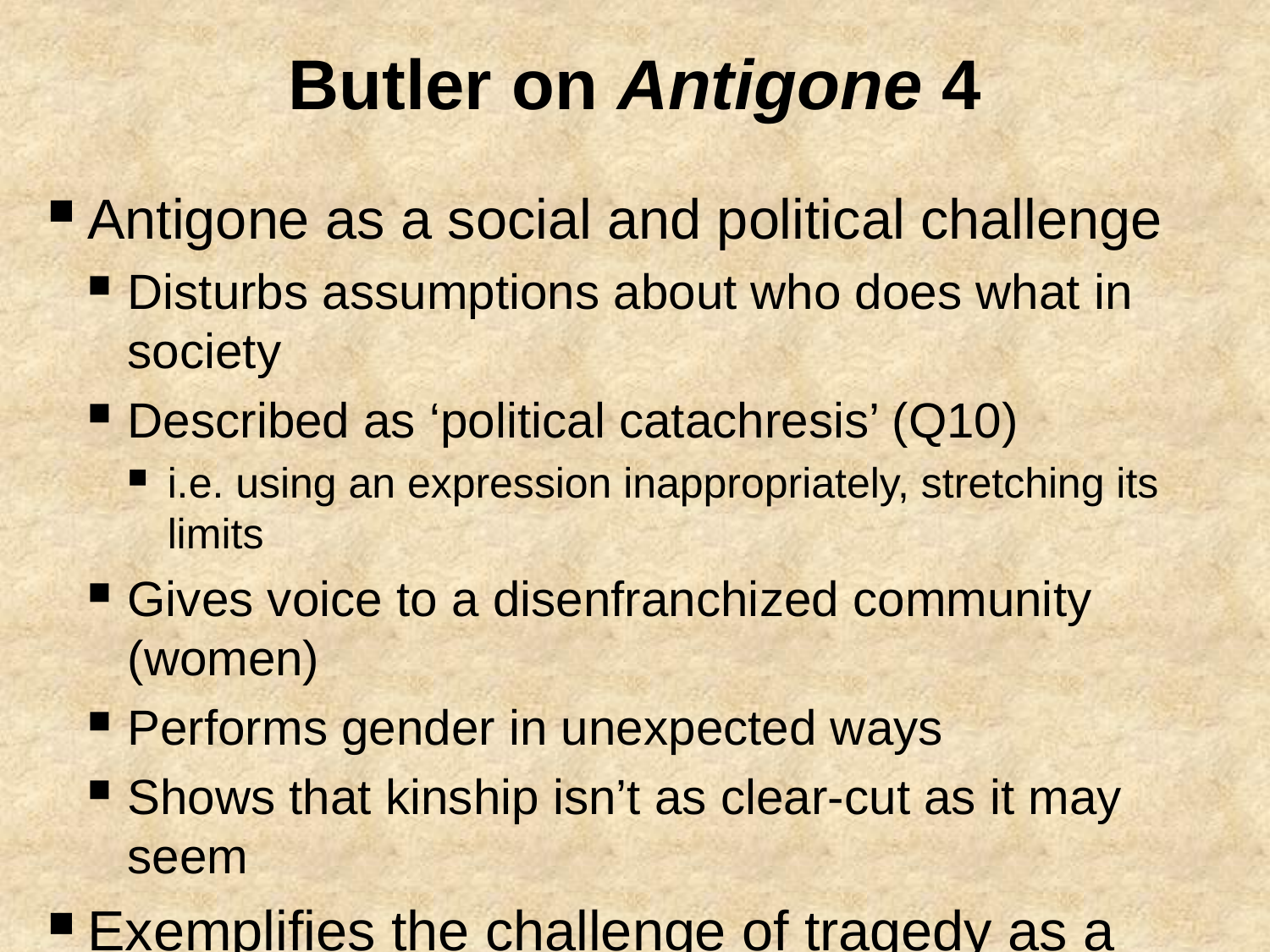

# Butler on Antigone 4
Antigone as a social and political challenge
Disturbs assumptions about who does what in society
Described as ‘political catachresis’ (Q10)
i.e. using an expression inappropriately, stretching its limits
Gives voice to a disenfranchized community (women)
Performs gender in unexpected ways
Shows that kinship isn’t as clear-cut as it may seem
Exemplifies the challenge of tragedy as a genre?